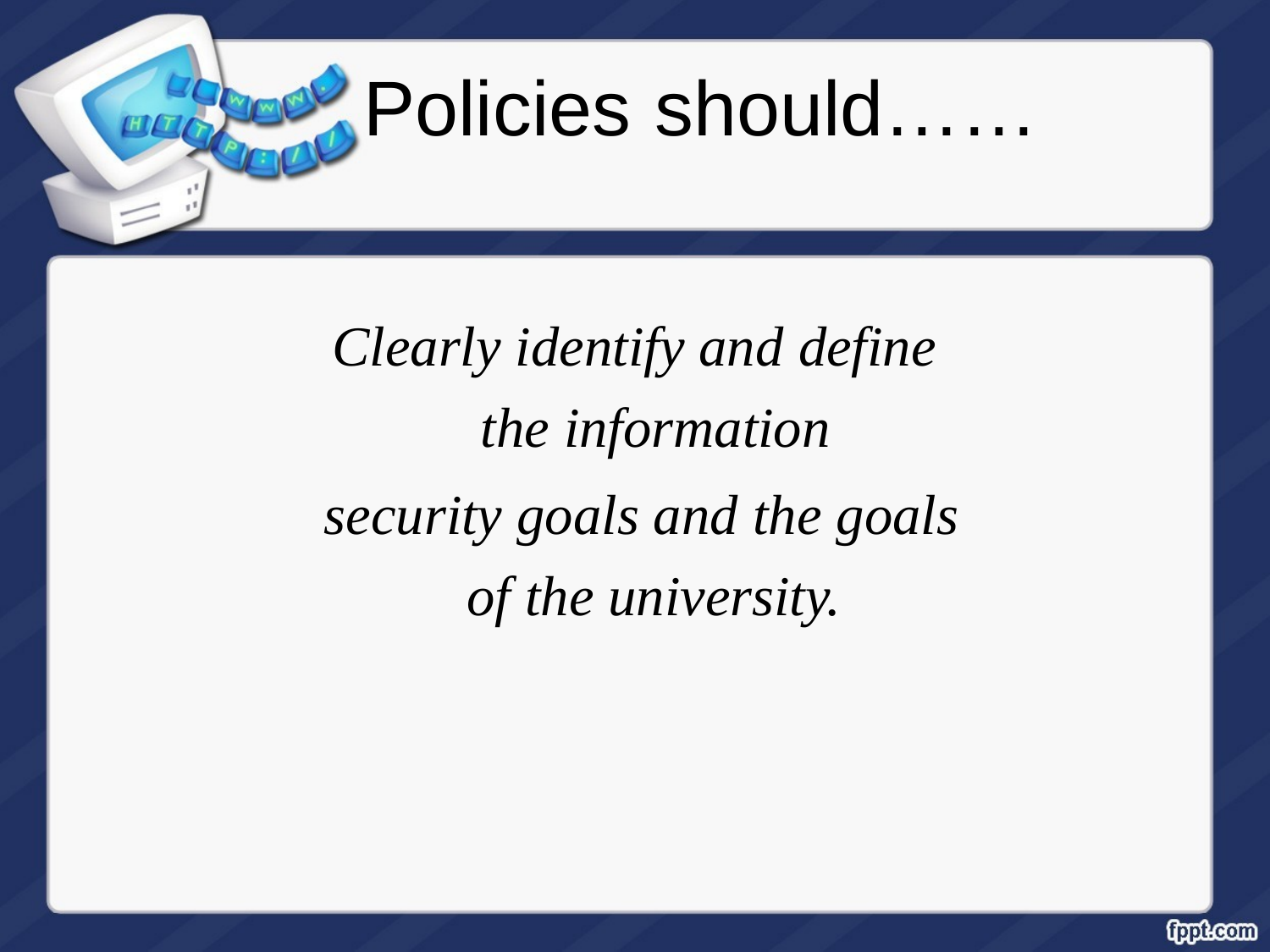

# Policies	should……
Clearly identify and define  the information
security goals and the goals  of the university.